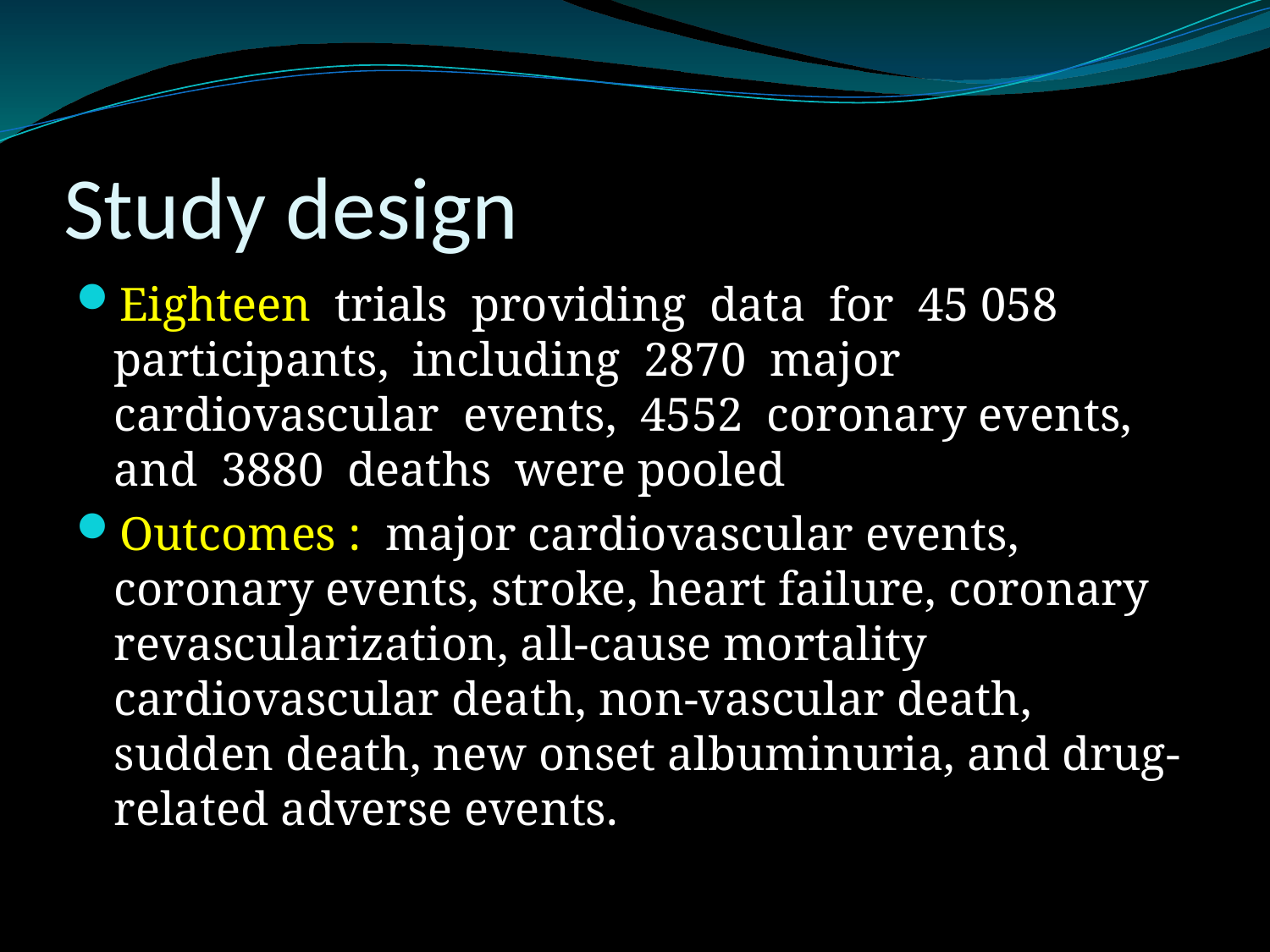

# Study design
Eighteen  trials  providing  data  for  45 058  participants,  including  2870  major  cardiovascular  events,  4552  coronary events,  and  3880  deaths  were pooled
Outcomes :  major cardiovascular events, coronary events, stroke, heart failure, coronary revascularization, all-cause mortality cardiovascular death, non-vascular death, sudden death, new onset albuminuria, and drug-related adverse events.